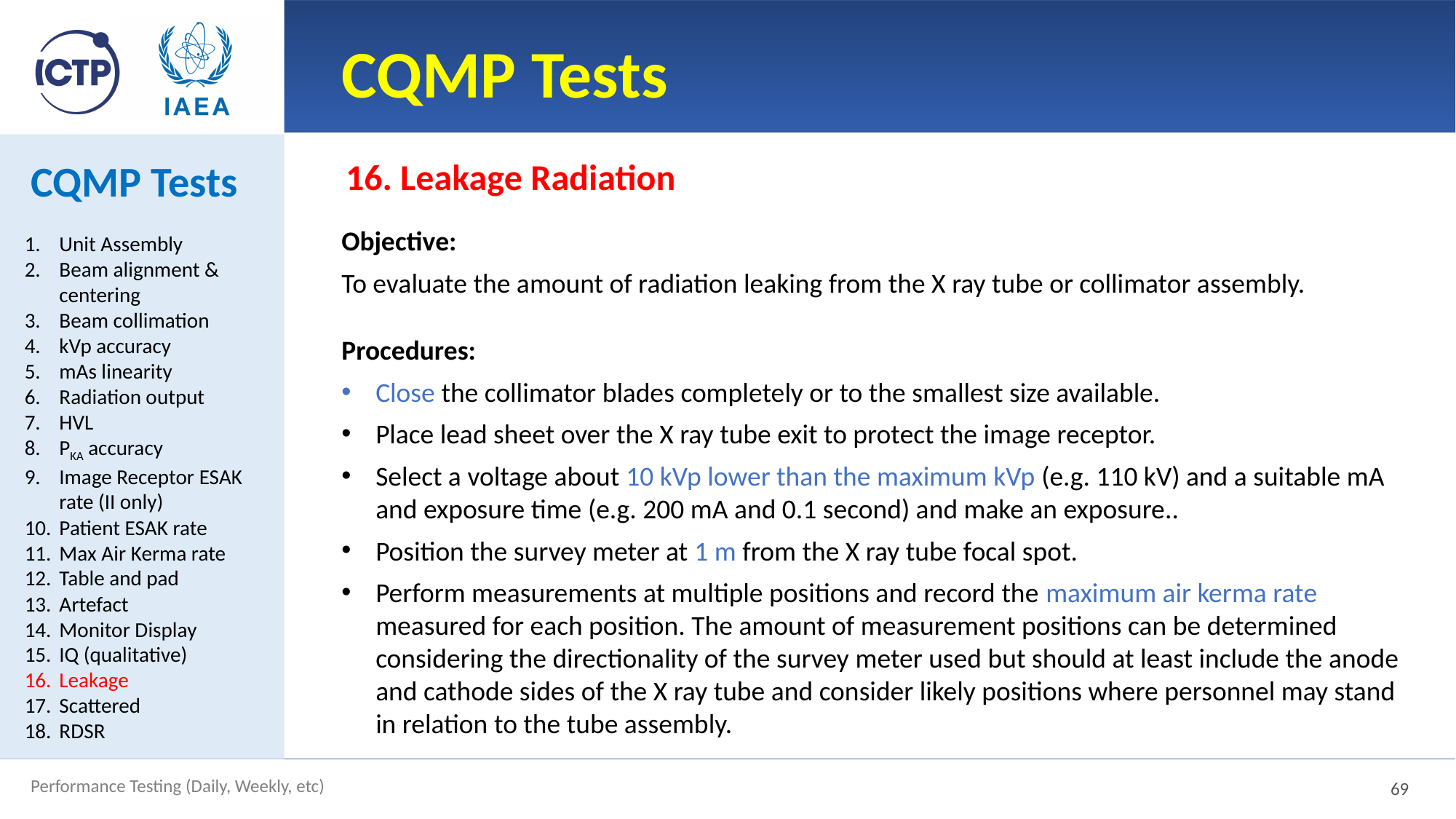

# CQMP Tests
CQMP Tests
16. Leakage Radiation
Objective:
To evaluate the amount of radiation leaking from the X ray tube or collimator assembly.

Procedures:
Close the collimator blades completely or to the smallest size available.
Place lead sheet over the X ray tube exit to protect the image receptor.
Select a voltage about 10 kVp lower than the maximum kVp (e.g. 110 kV) and a suitable mA and exposure time (e.g. 200 mA and 0.1 second) and make an exposure..
Position the survey meter at 1 m from the X ray tube focal spot.
Perform measurements at multiple positions and record the maximum air kerma rate measured for each position. The amount of measurement positions can be determined considering the directionality of the survey meter used but should at least include the anode and cathode sides of the X ray tube and consider likely positions where personnel may stand in relation to the tube assembly.
Unit Assembly
Beam alignment & centering
Beam collimation
kVp accuracy
mAs linearity
Radiation output
HVL
PKA accuracy
Image Receptor ESAK rate (II only)
Patient ESAK rate
Max Air Kerma rate
Table and pad
Artefact
Monitor Display
IQ (qualitative)
Leakage
Scattered
RDSR
69
Performance Testing (Daily, Weekly, etc)